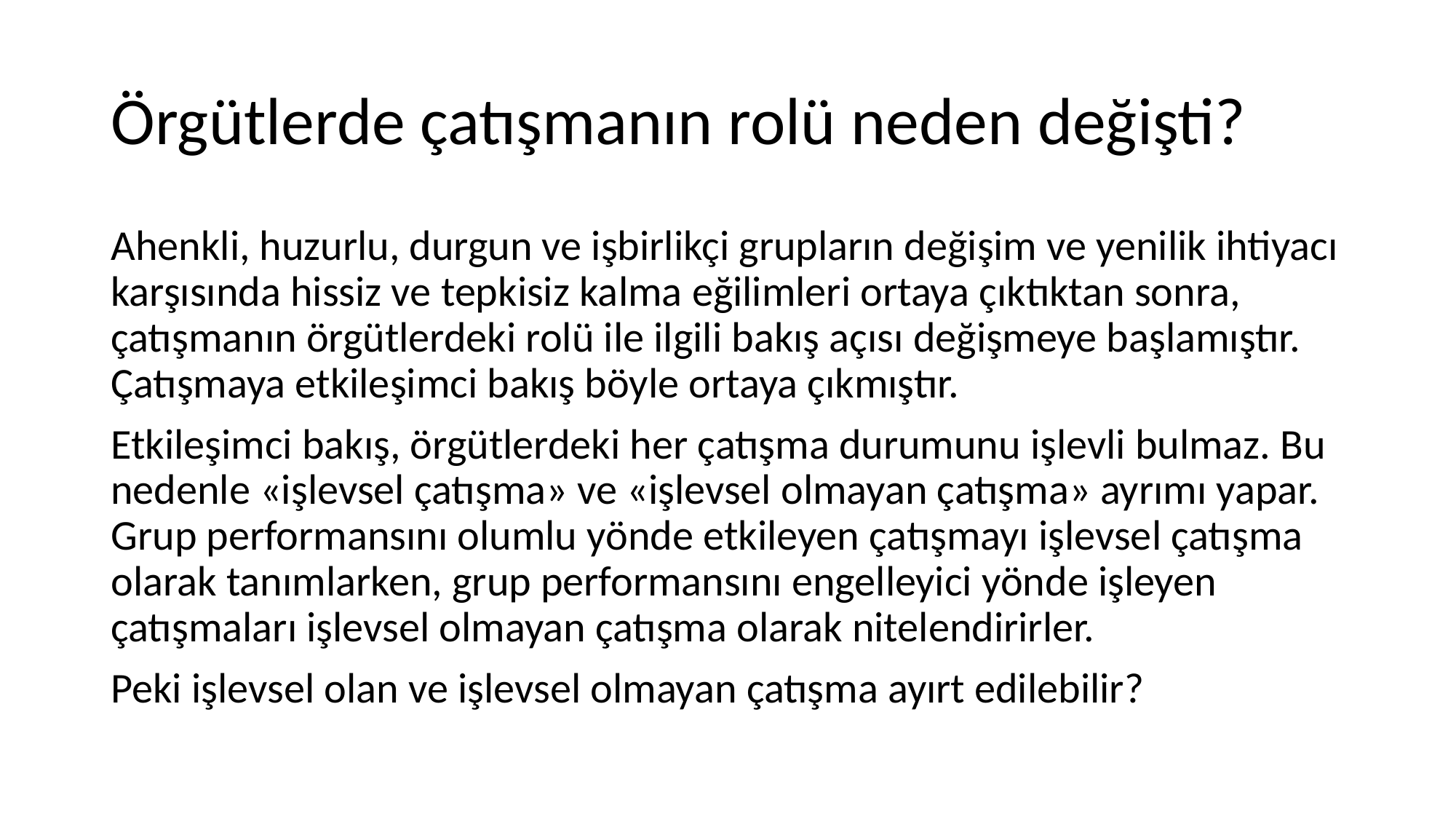

# Örgütlerde çatışmanın rolü neden değişti?
Ahenkli, huzurlu, durgun ve işbirlikçi grupların değişim ve yenilik ihtiyacı karşısında hissiz ve tepkisiz kalma eğilimleri ortaya çıktıktan sonra, çatışmanın örgütlerdeki rolü ile ilgili bakış açısı değişmeye başlamıştır. Çatışmaya etkileşimci bakış böyle ortaya çıkmıştır.
Etkileşimci bakış, örgütlerdeki her çatışma durumunu işlevli bulmaz. Bu nedenle «işlevsel çatışma» ve «işlevsel olmayan çatışma» ayrımı yapar. Grup performansını olumlu yönde etkileyen çatışmayı işlevsel çatışma olarak tanımlarken, grup performansını engelleyici yönde işleyen çatışmaları işlevsel olmayan çatışma olarak nitelendirirler.
Peki işlevsel olan ve işlevsel olmayan çatışma ayırt edilebilir?